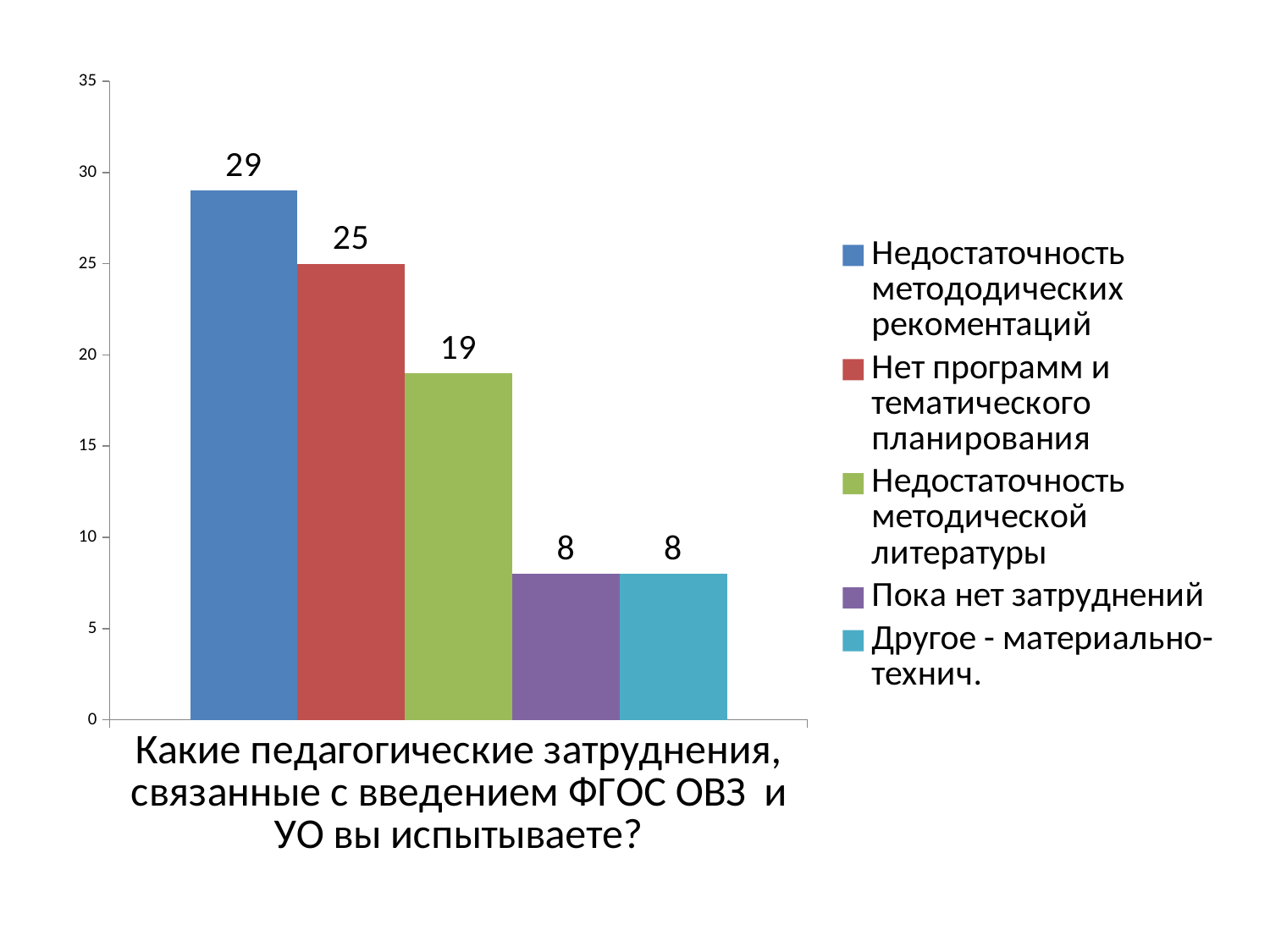

### Chart

| Category | Недостаточность метододических рекоментаций | Нет программ и тематического планирования | Недостаточность  методической литературы | Пока нет затруднений | Другое - материально-технич. |
|---|---|---|---|---|---|
| Какие педагогические затруднения, связанные с введением ФГОС ОВЗ  и УО вы испытываете? | 29.0 | 25.0 | 19.0 | 8.0 | 8.0 |